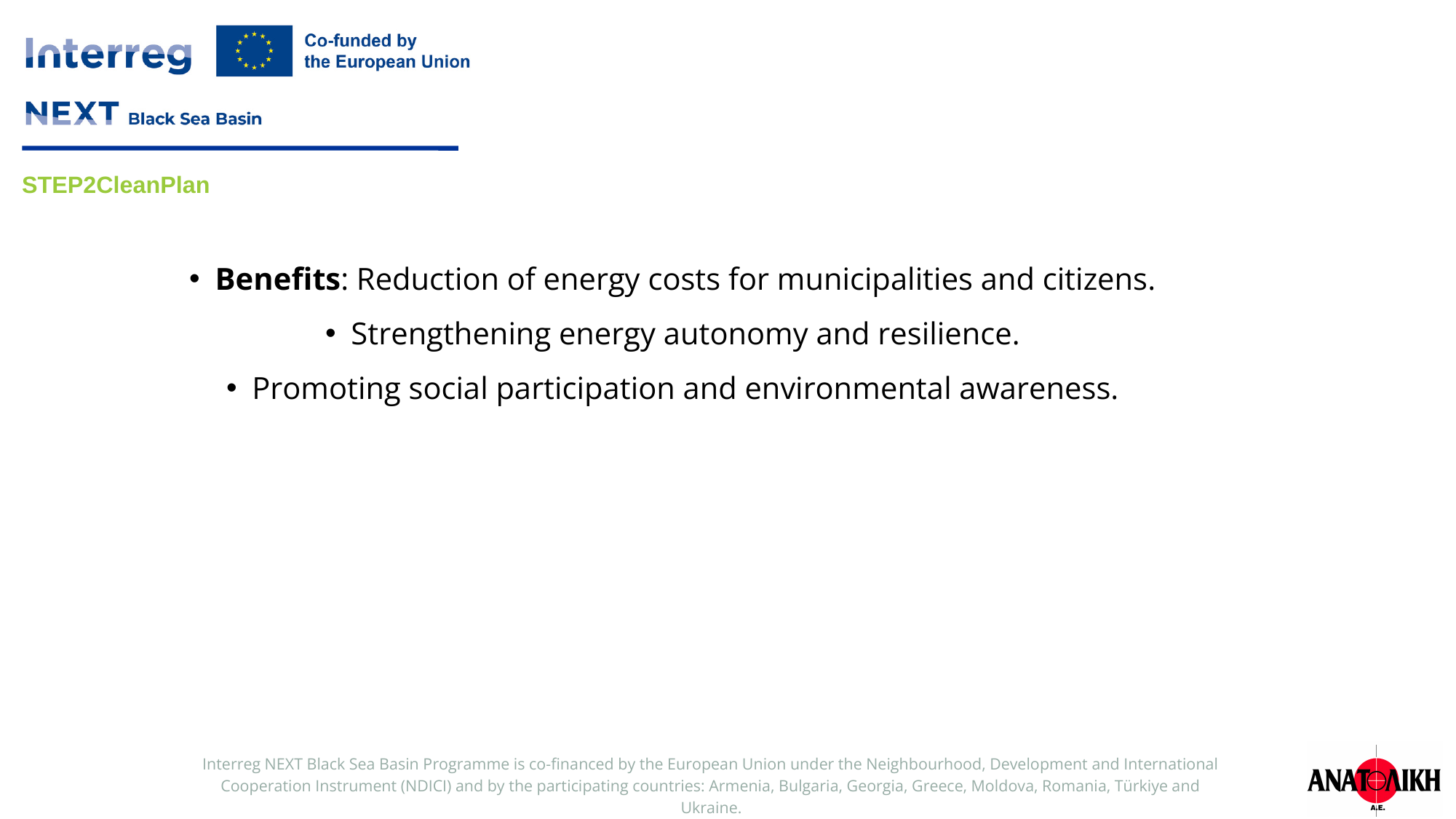

Benefits: Reduction of energy costs for municipalities and citizens.
Strengthening energy autonomy and resilience.
Promoting social participation and environmental awareness.